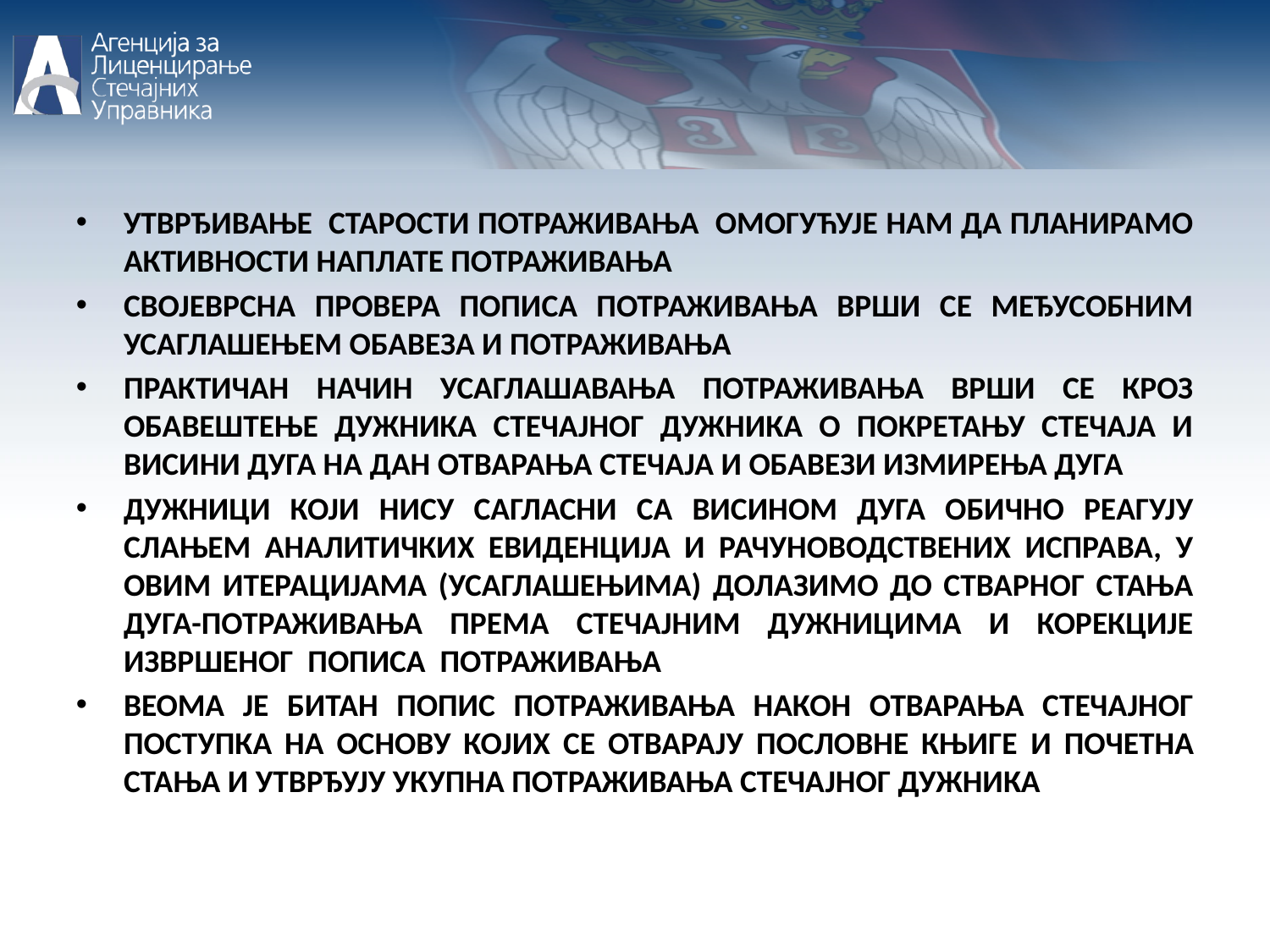

УТВРЂИВАЊЕ  СТАРОСТИ ПОТРАЖИВАЊА  ОМОГУЋУЈЕ НАМ ДА ПЛАНИРАМО АКТИВНОСТИ НАПЛАТЕ ПОТРАЖИВАЊА
СВОЈЕВРСНА ПРОВЕРА ПОПИСА ПОТРАЖИВАЊА ВРШИ СЕ МЕЂУСОБНИМ УСАГЛАШЕЊЕМ ОБАВЕЗА И ПОТРАЖИВАЊА
ПРАКТИЧАН НАЧИН УСАГЛАШАВАЊА ПОТРАЖИВАЊА ВРШИ СЕ КРОЗ ОБАВЕШТЕЊЕ ДУЖНИКА СТЕЧАЈНОГ ДУЖНИКА О ПОКРЕТАЊУ СТЕЧАЈА И ВИСИНИ ДУГА НА ДАН ОТВАРАЊА СТЕЧАЈА И ОБАВЕЗИ ИЗМИРЕЊА ДУГА
ДУЖНИЦИ КОЈИ НИСУ САГЛАСНИ СА ВИСИНОМ ДУГА ОБИЧНО РЕАГУЈУ СЛАЊЕМ АНАЛИТИЧКИХ ЕВИДЕНЦИЈА И РАЧУНОВОДСТВЕНИХ ИСПРАВА, У ОВИМ ИТЕРАЦИЈАМА (УСАГЛАШЕЊИМА) ДОЛАЗИМО ДО СТВАРНОГ СТАЊА ДУГА-ПОТРАЖИВАЊА ПРЕМА СТЕЧАЈНИМ ДУЖНИЦИМА И КОРЕКЦИЈЕ ИЗВРШЕНОГ  ПОПИСА  ПОТРАЖИВАЊА
ВЕОМА ЈЕ БИТАН ПОПИС ПОТРАЖИВАЊА НАКОН ОТВАРАЊА СТЕЧАЈНОГ ПОСТУПКА НА ОСНОВУ КОЈИХ СЕ ОТВАРАЈУ ПОСЛОВНЕ КЊИГЕ И ПОЧЕТНА СТАЊА И УТВРЂУЈУ УКУПНА ПОТРАЖИВАЊА СТЕЧАЈНОГ ДУЖНИКА